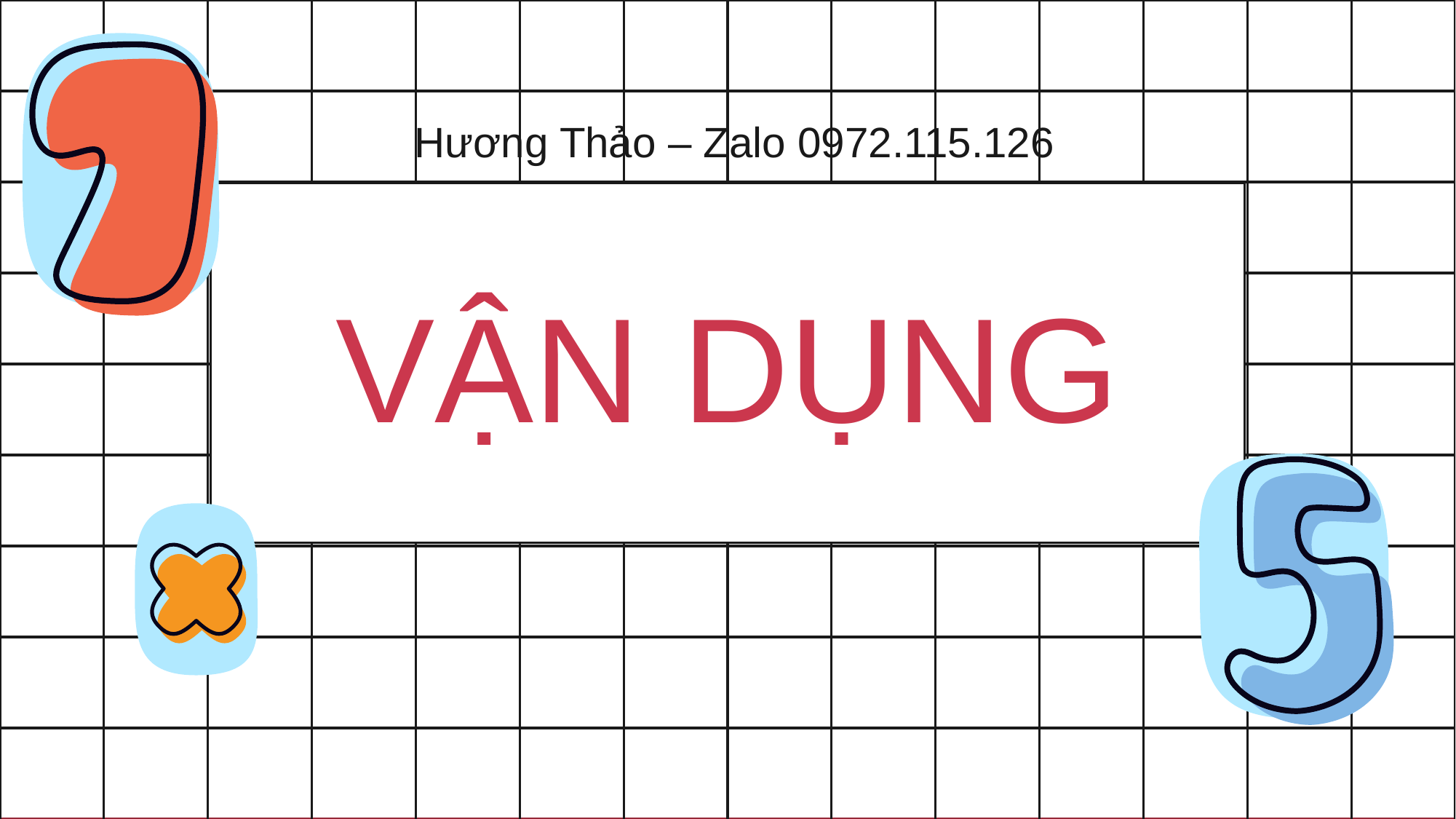

Hương Thảo – Zalo 0972.115.126
# VẬN DỤNG